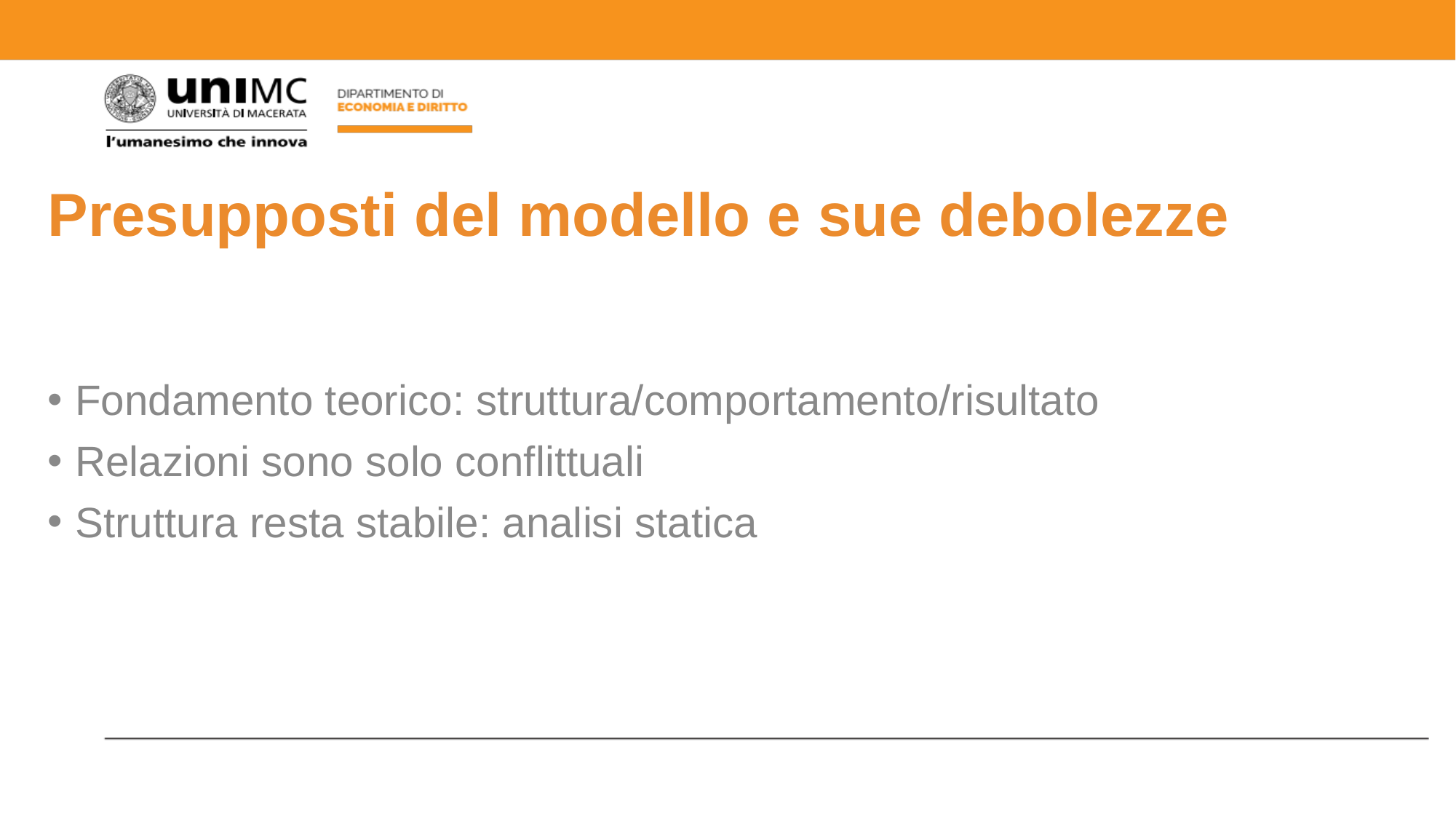

# Presupposti del modello e sue debolezze
Fondamento teorico: struttura/comportamento/risultato
Relazioni sono solo conflittuali
Struttura resta stabile: analisi statica